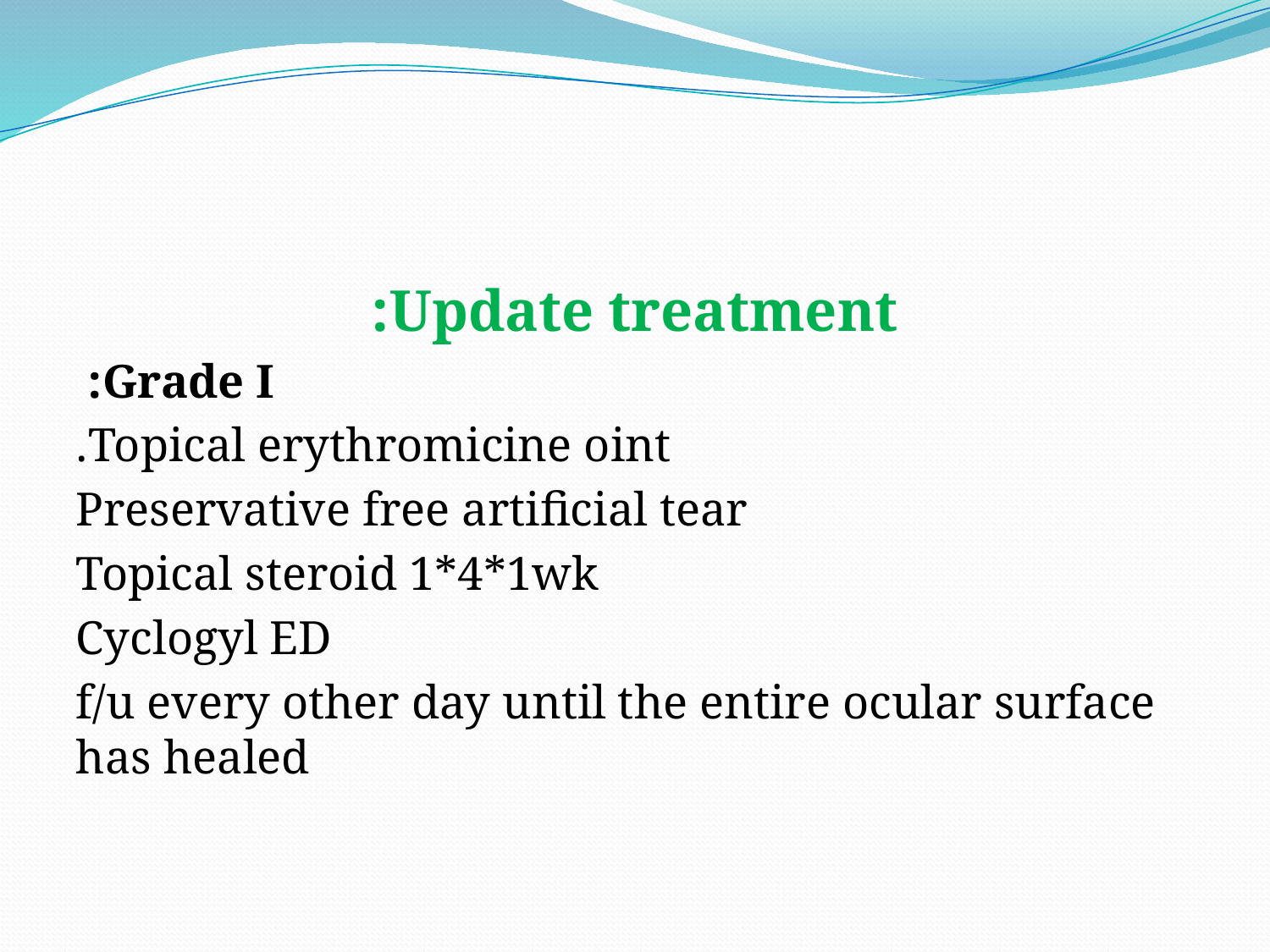

Update treatment:
Grade I:
Topical erythromicine oint.
Preservative free artificial tear
Topical steroid 1*4*1wk
Cyclogyl ED
f/u every other day until the entire ocular surface has healed